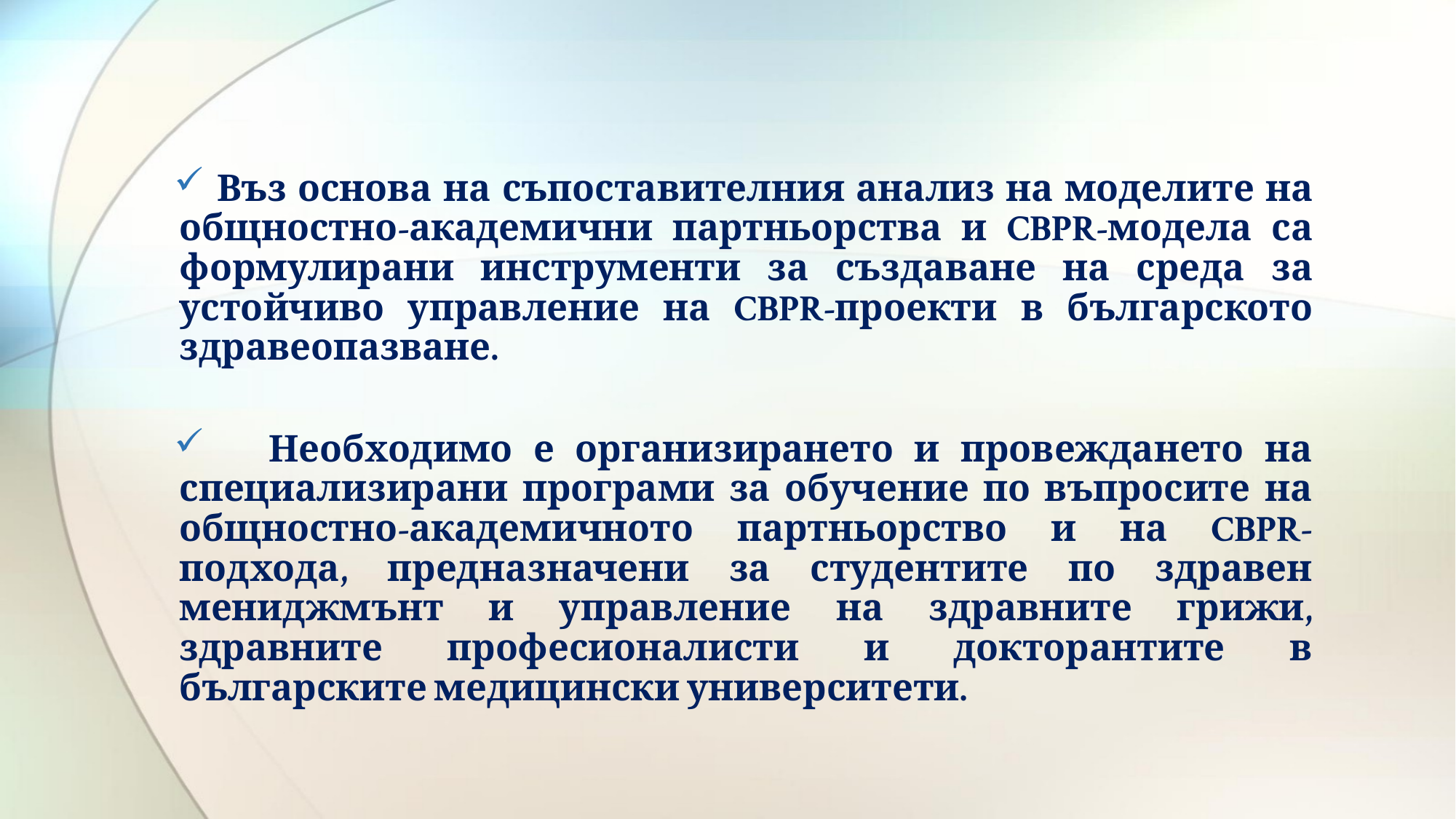

#
 Въз основа на съпоставителния анализ на моделите на общностно-академични партньорства и CBPR-модела са формулирани инструменти за създаване на среда за устойчиво управление на CBPR-проекти в българското здравеопазване.

   Необходимо е организирането и провеждането на специализирани програми за обучение по въпросите на общностно-академичното партньорство и на CBPR-подхода, предназначени за студентите по здравен мениджмънт и управление на здравните грижи, здравните професионалисти и докторантите в българските медицински университети.